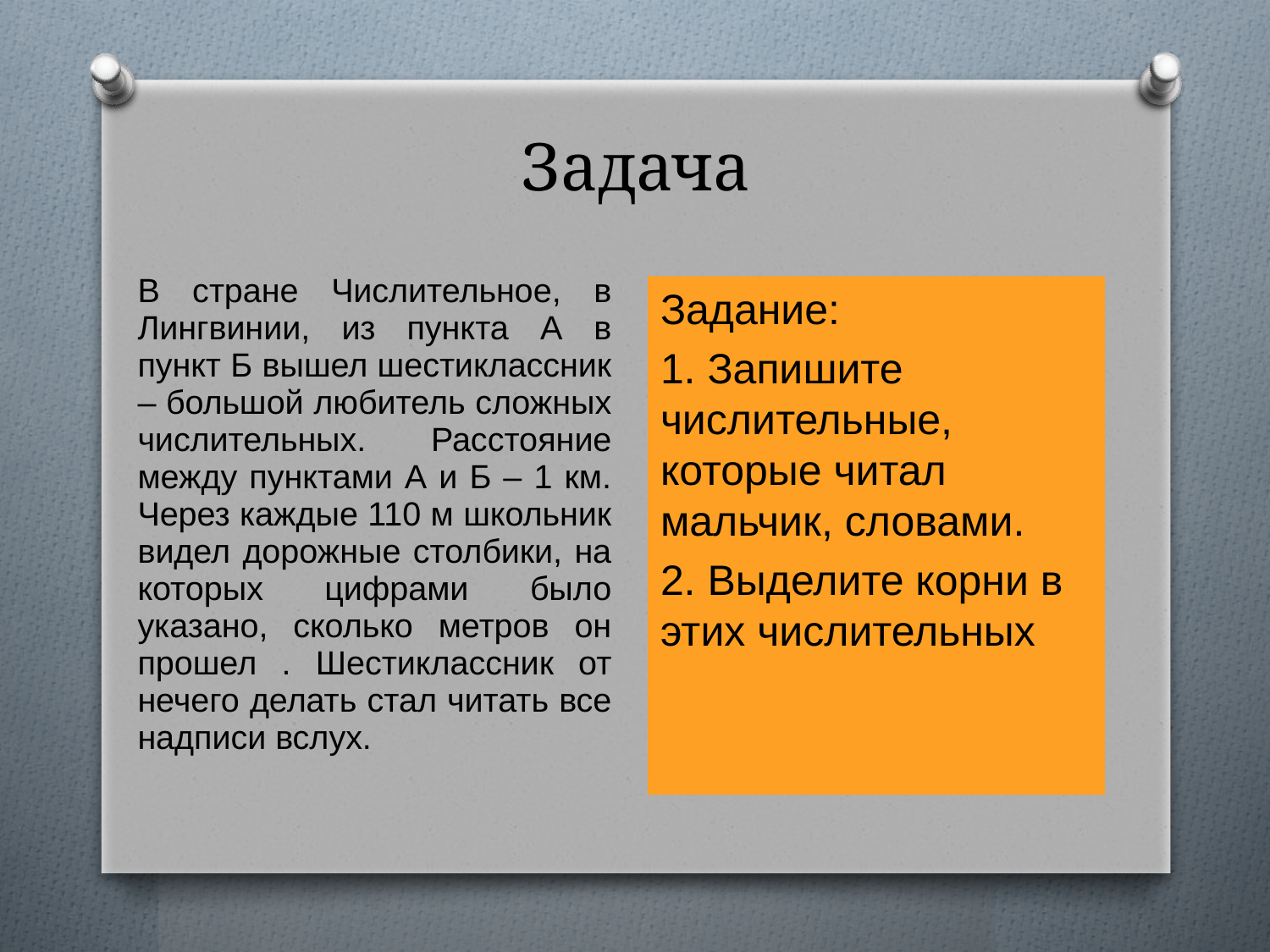

# Задача
В стране Числительное, в Лингвинии, из пункта А в пункт Б вышел шестиклассник – большой любитель сложных числительных. Расстояние между пунктами А и Б – 1 км. Через каждые 110 м школьник видел дорожные столбики, на которых цифрами было указано, сколько метров он прошел . Шестиклассник от нечего делать стал читать все надписи вслух.

Задание:
1. Запишите числительные, которые читал мальчик, словами.
2. Выделите корни в этих числительных